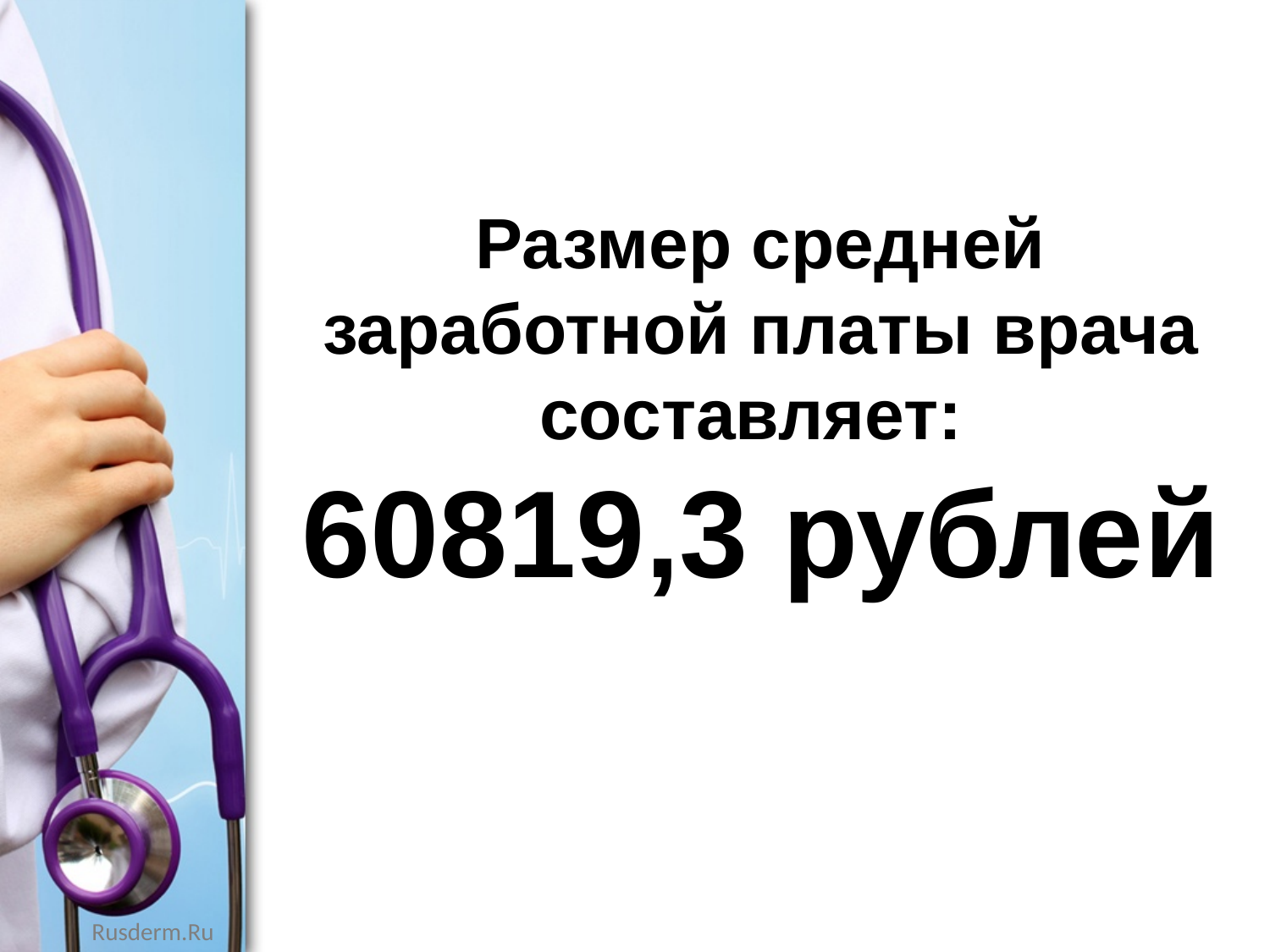

Размер средней заработной платы врача составляет:
60819,3 рублей